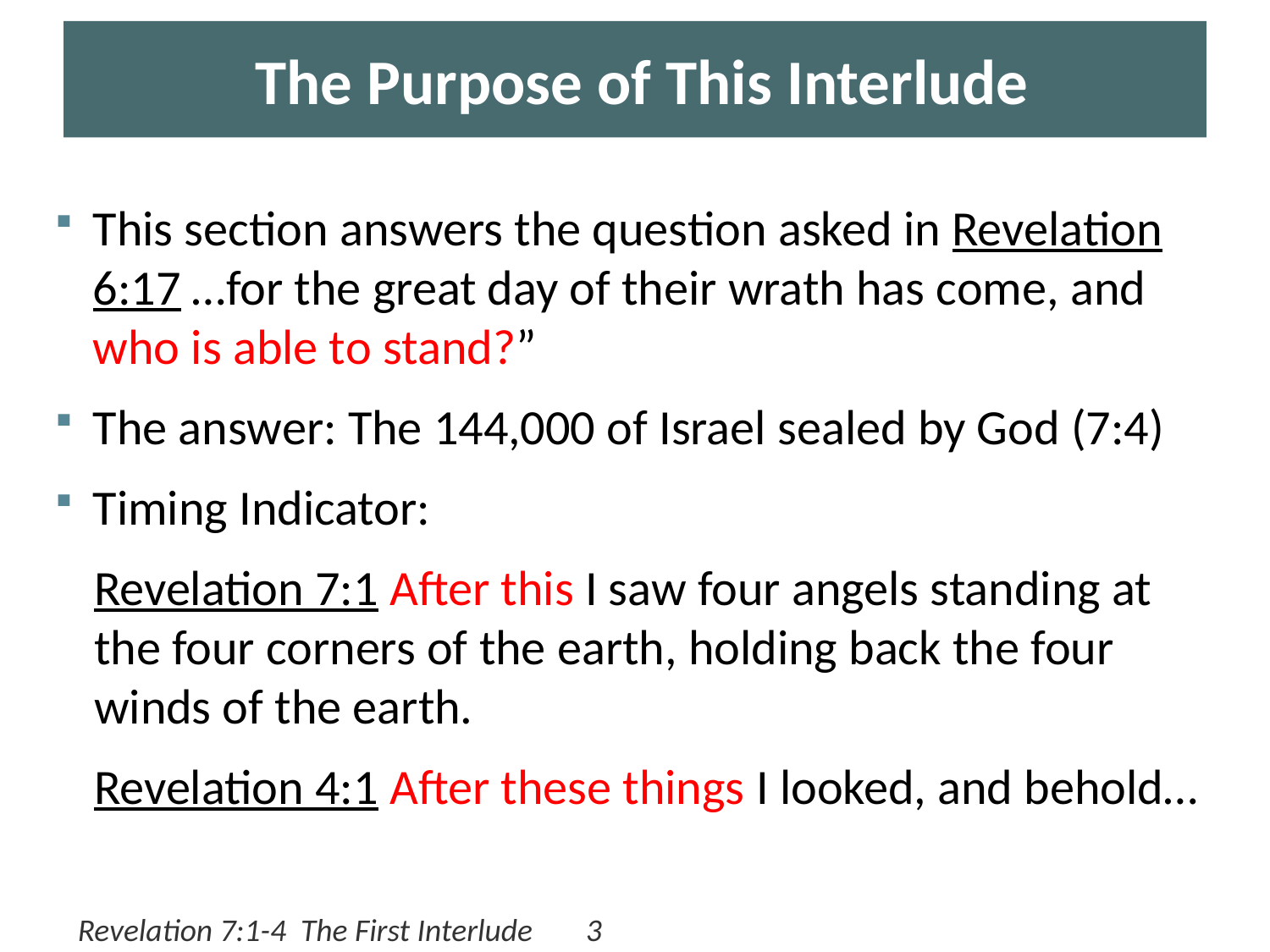

# The Purpose of This Interlude
This section answers the question asked in Revelation 6:17 …for the great day of their wrath has come, and who is able to stand?”
The answer: The 144,000 of Israel sealed by God (7:4)
Timing Indicator:
Revelation 7:1 After this I saw four angels standing at the four corners of the earth, holding back the four winds of the earth.
Revelation 4:1 After these things I looked, and behold…